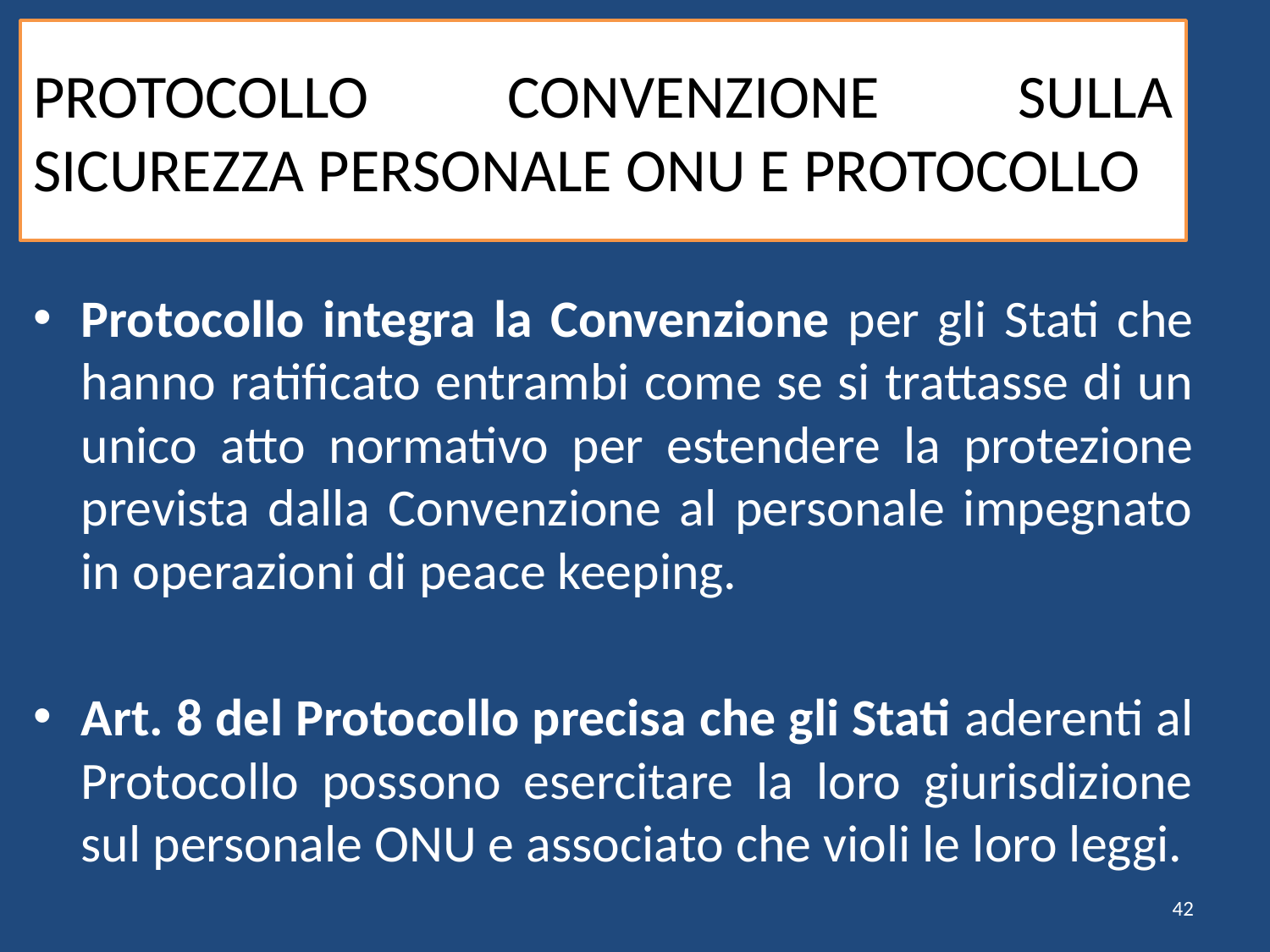

# PROTOCOLLO CONVENZIONE SULLA SICUREZZA PERSONALE ONU E PROTOCOLLO
Protocollo integra la Convenzione per gli Stati che hanno ratificato entrambi come se si trattasse di un unico atto normativo per estendere la protezione prevista dalla Convenzione al personale impegnato in operazioni di peace keeping.

Art. 8 del Protocollo precisa che gli Stati aderenti al Protocollo possono esercitare la loro giurisdizione sul personale ONU e associato che violi le loro leggi.
42